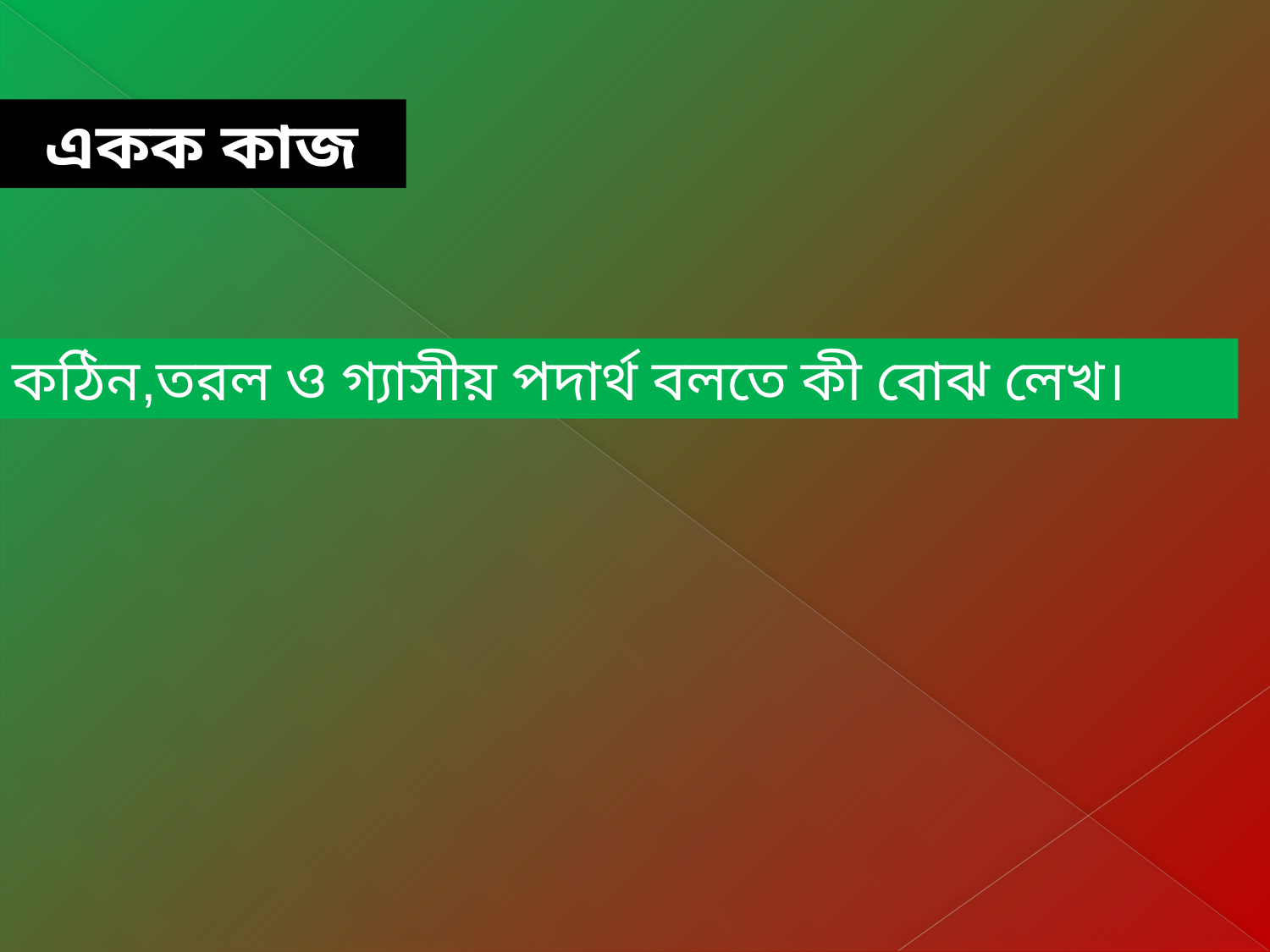

একক কাজ
কঠিন,তরল ও গ্যাসীয় পদার্থ বলতে কী বোঝ লেখ।